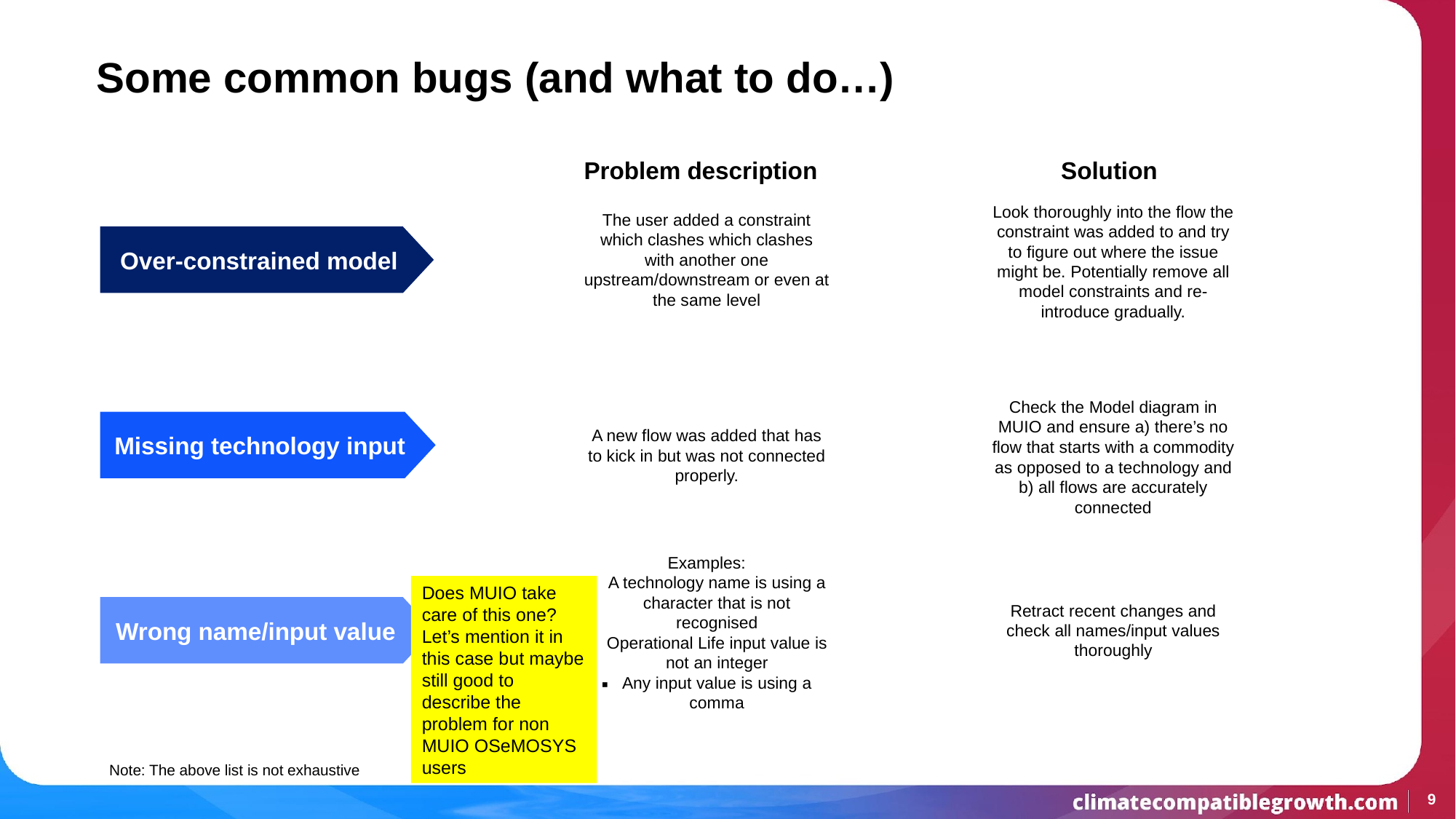

# Some common bugs (and what to do…)
Problem description
Solution
Look thoroughly into the flow the constraint was added to and try to figure out where the issue might be. Potentially remove all model constraints and re-introduce gradually.
The user added a constraint which clashes which clashes with another one upstream/downstream or even at the same level
Over-constrained model
Check the Model diagram in MUIO and ensure a) there’s no flow that starts with a commodity as opposed to a technology and b) all flows are accurately connected
Missing technology input
A new flow was added that has to kick in but was not connected properly.
Examples:
A technology name is using a character that is not recognised
Operational Life input value is not an integer
Any input value is using a comma
Does MUIO take care of this one? Let’s mention it in this case but maybe still good to describe the problem for non MUIO OSeMOSYS users
Retract recent changes and check all names/input values thoroughly
Wrong name/input value
Note: The above list is not exhaustive
9